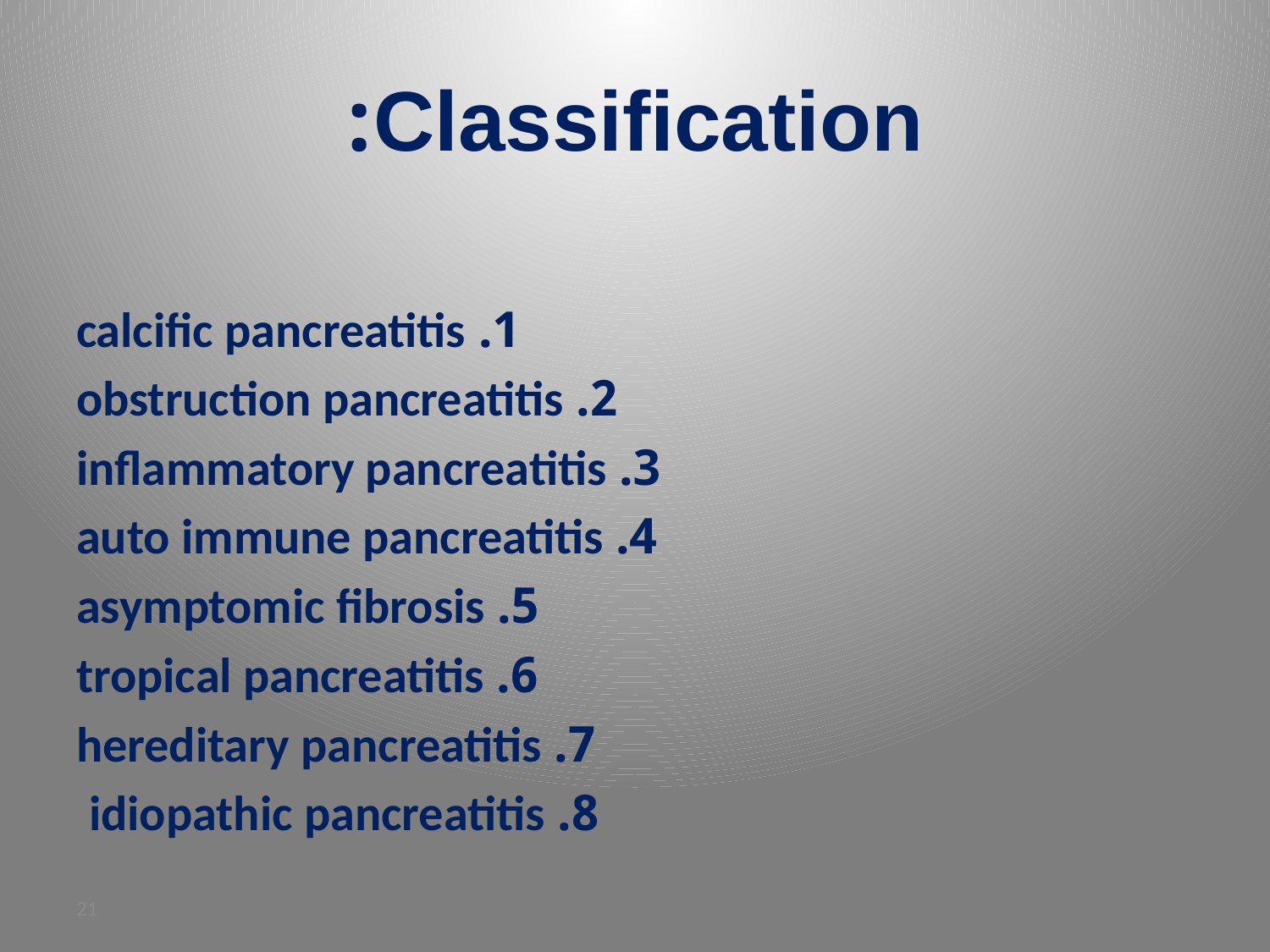

# Classification:

1. calcific pancreatitis
2. obstruction pancreatitis
3. inflammatory pancreatitis
4. auto immune pancreatitis
5. asymptomic fibrosis
6. tropical pancreatitis
7. hereditary pancreatitis
8. idiopathic pancreatitis

21